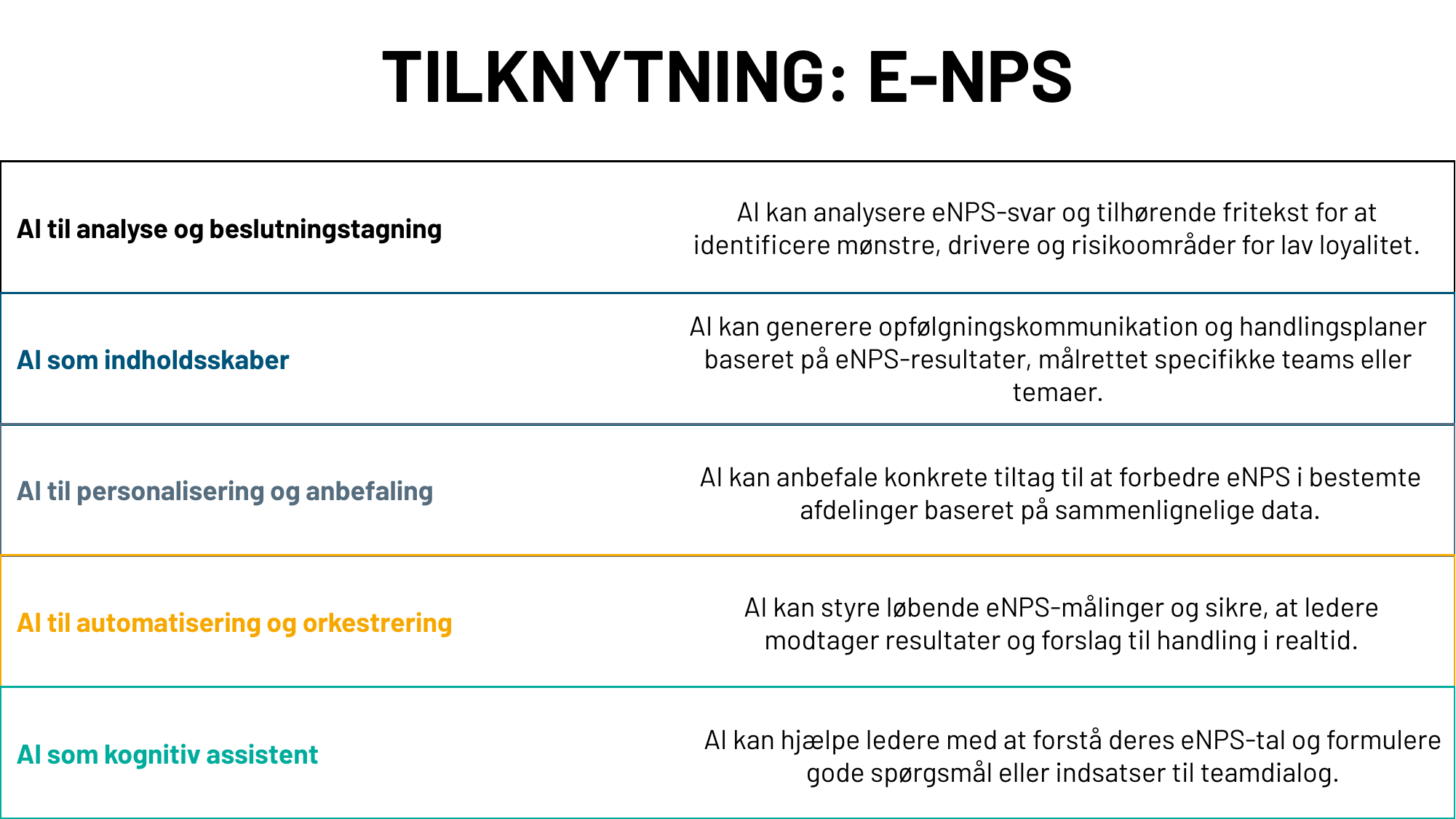

TILKNYTNING: E-NPS
 AI til analyse og beslutningstagning
 AI som indholdsskaber
 AI til personalisering og anbefaling
 AI til automatisering og orkestrering
 AI som kognitiv assistent
AI kan analysere eNPS-svar og tilhørende fritekst for at identificere mønstre, drivere og risikoområder for lav loyalitet.
AI kan generere opfølgningskommunikation og handlingsplaner baseret på eNPS-resultater, målrettet specifikke teams eller temaer.
AI kan anbefale konkrete tiltag til at forbedre eNPS i bestemte afdelinger baseret på sammenlignelige data.
AI kan styre løbende eNPS-målinger og sikre, at ledere modtager resultater og forslag til handling i realtid.
AI kan hjælpe ledere med at forstå deres eNPS-tal og formulere gode spørgsmål eller indsatser til teamdialog.